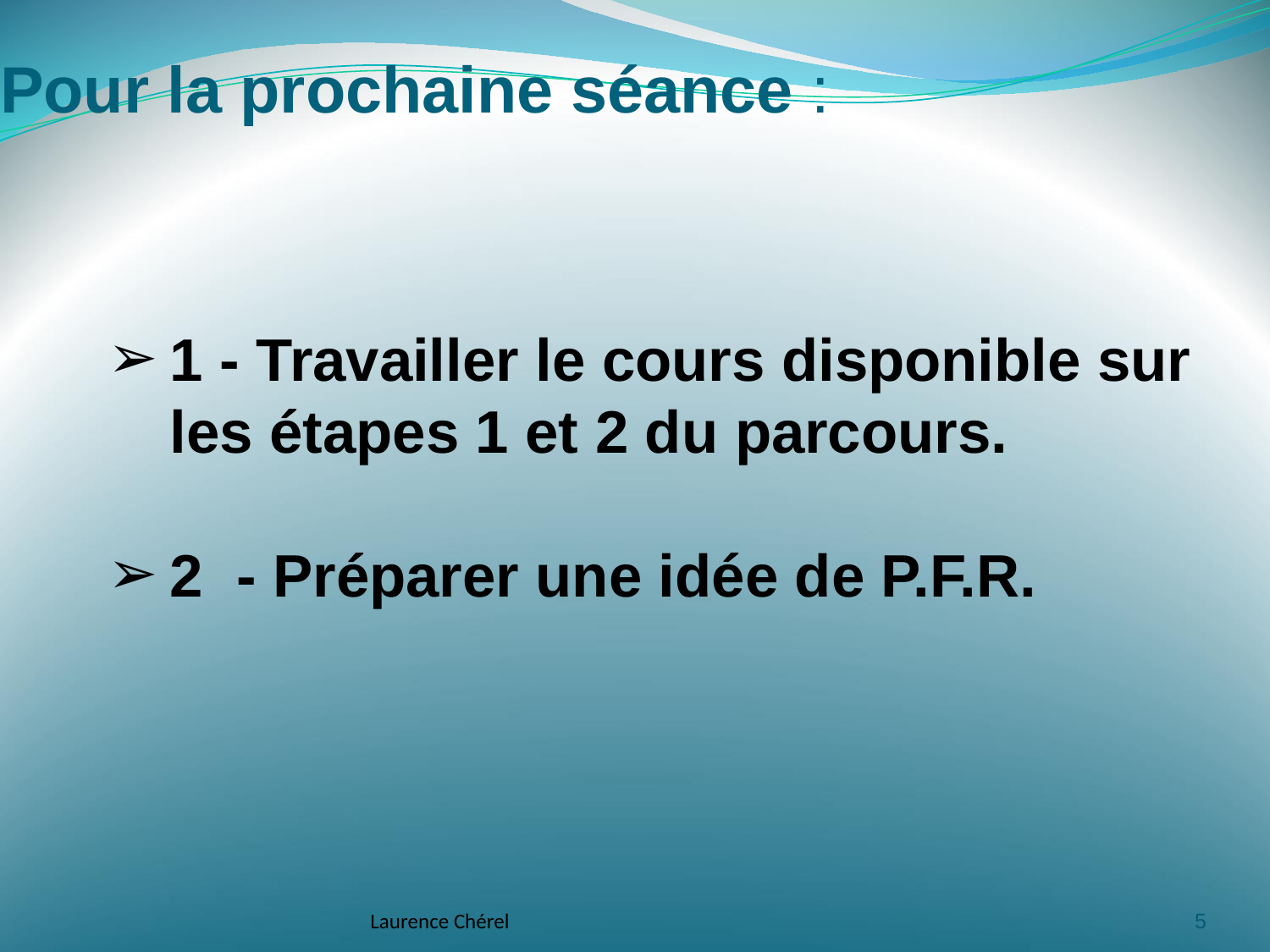

# Pour la prochaine séance :
1 - Travailler le cours disponible sur les étapes 1 et 2 du parcours.

2  - Préparer une idée de P.F.R.

Laurence Chérel
5